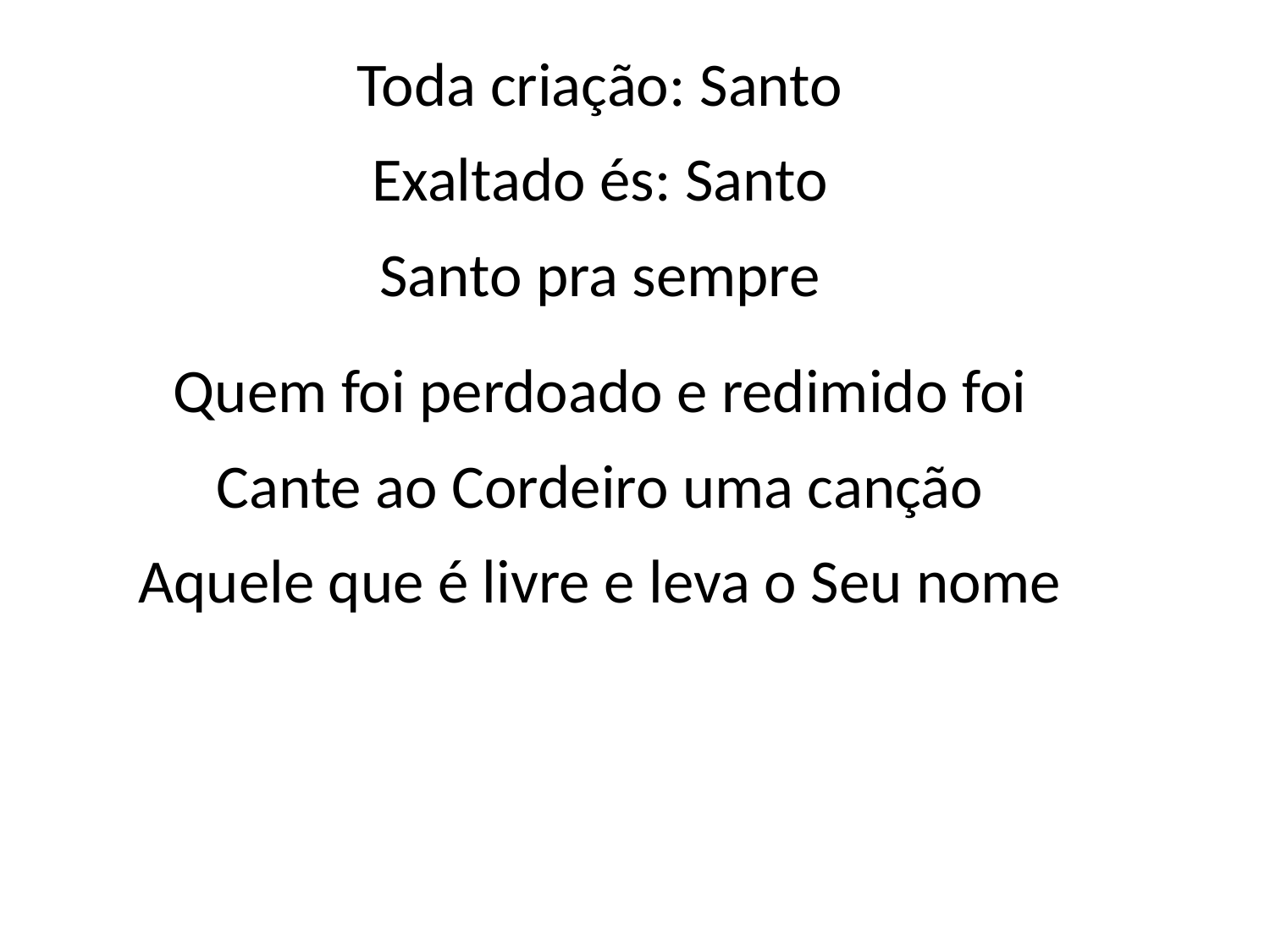

Toda criação: Santo

Exaltado és: Santo

Santo pra sempre

Quem foi perdoado e redimido foi

Cante ao Cordeiro uma canção

Aquele que é livre e leva o Seu nome

#